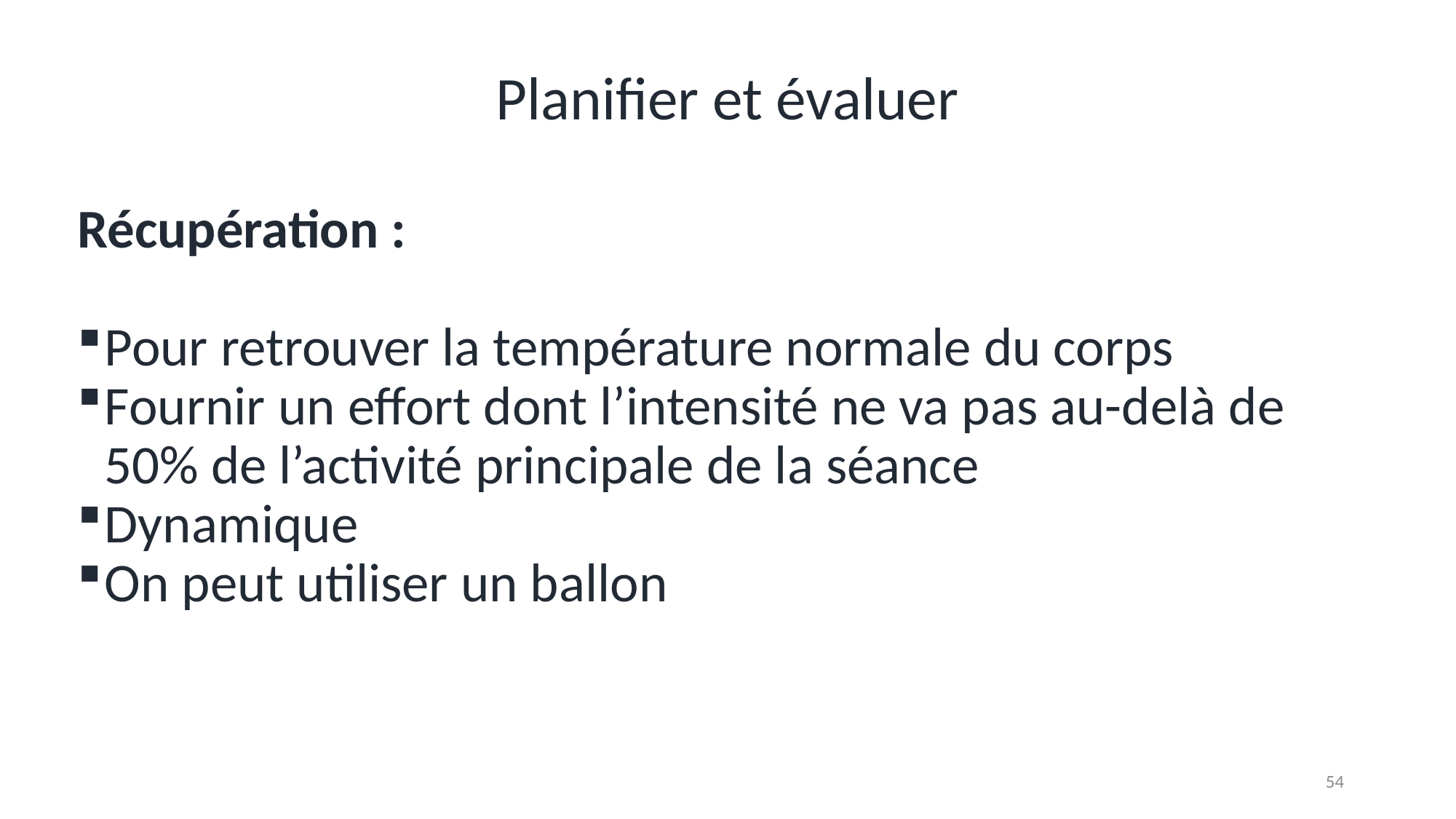

# Planifier et évaluer
Récupération :

Pour retrouver la température normale du corps
Fournir un effort dont l’intensité ne va pas au-delà de 50% de l’activité principale de la séance
Dynamique
On peut utiliser un ballon
54